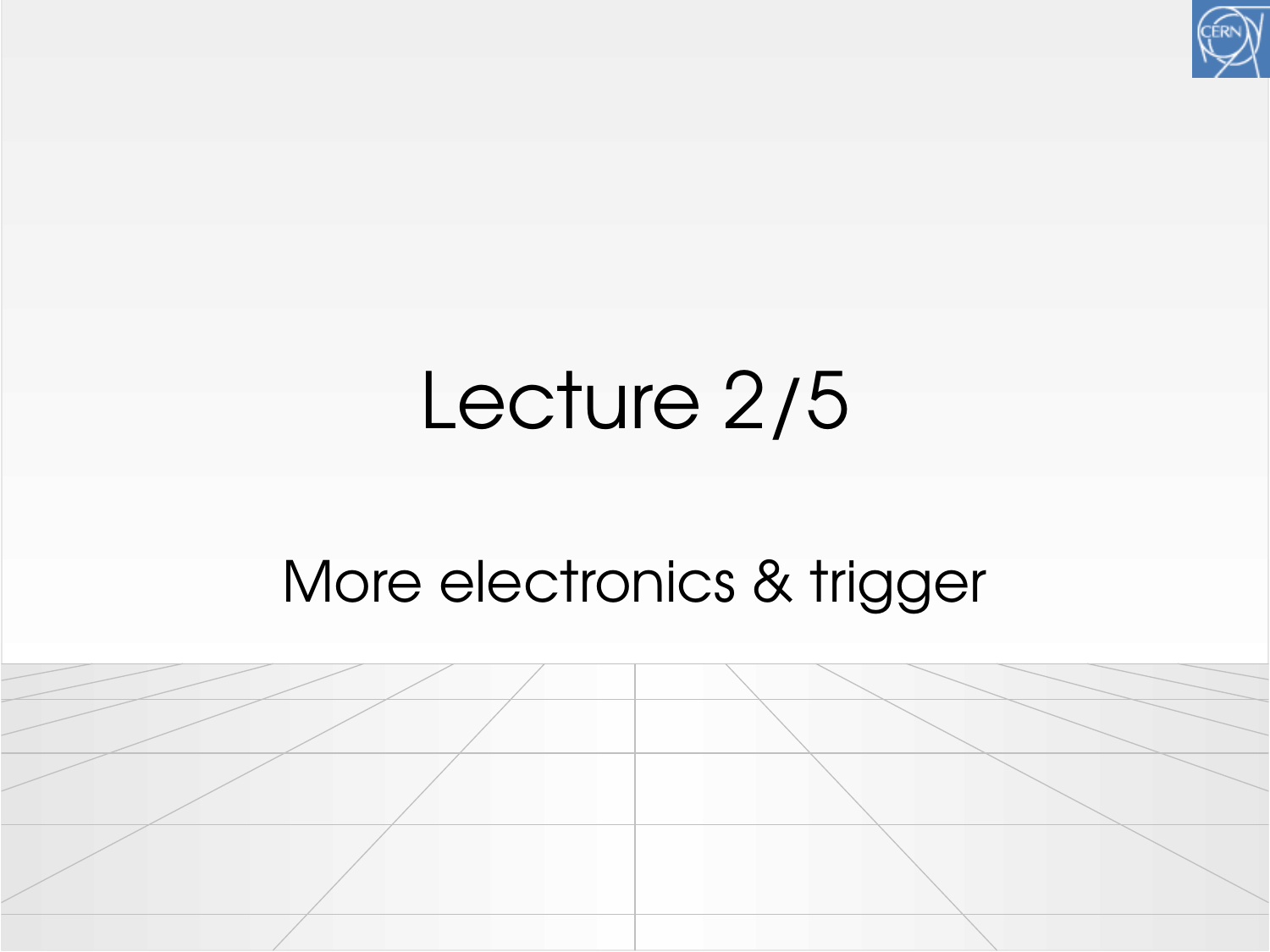

# Lecture 2/5
More electronics & trigger